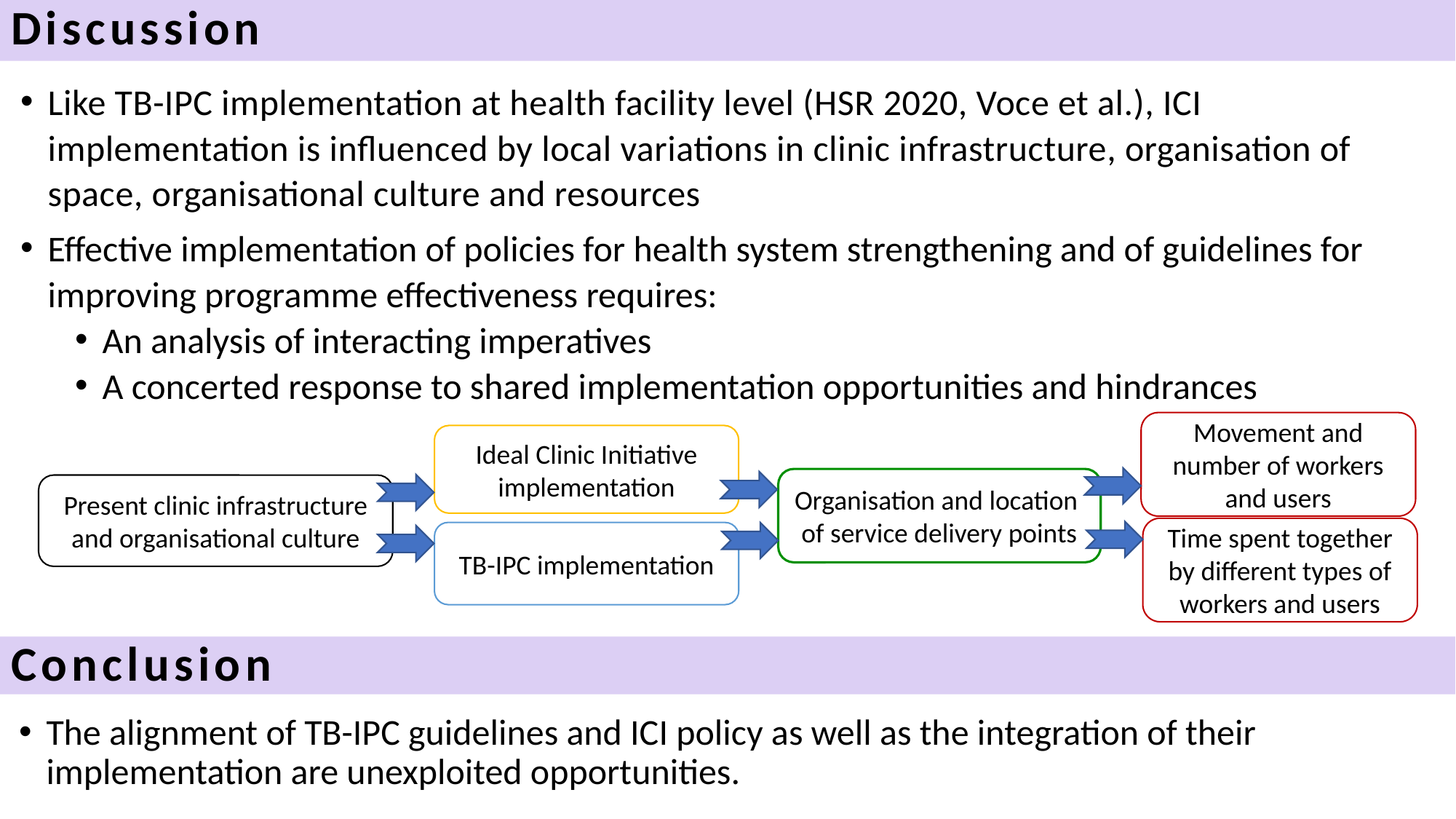

Discussion
Like TB-IPC implementation at health facility level (HSR 2020, Voce et al.), ICI implementation is influenced by local variations in clinic infrastructure, organisation of space, organisational culture and resources
Effective implementation of policies for health system strengthening and of guidelines for improving programme effectiveness requires:
An analysis of interacting imperatives
A concerted response to shared implementation opportunities and hindrances

Movement and number of workers and users
Ideal Clinic Initiative implementation

Organisation and location
of service delivery points

Present clinic infrastructure and organisational culture
Time spent together by different types of workers and users

TB-IPC implementation

The alignment of TB-IPC guidelines and ICI policy as well as the integration of their implementation are unexploited opportunities.
Conclusion